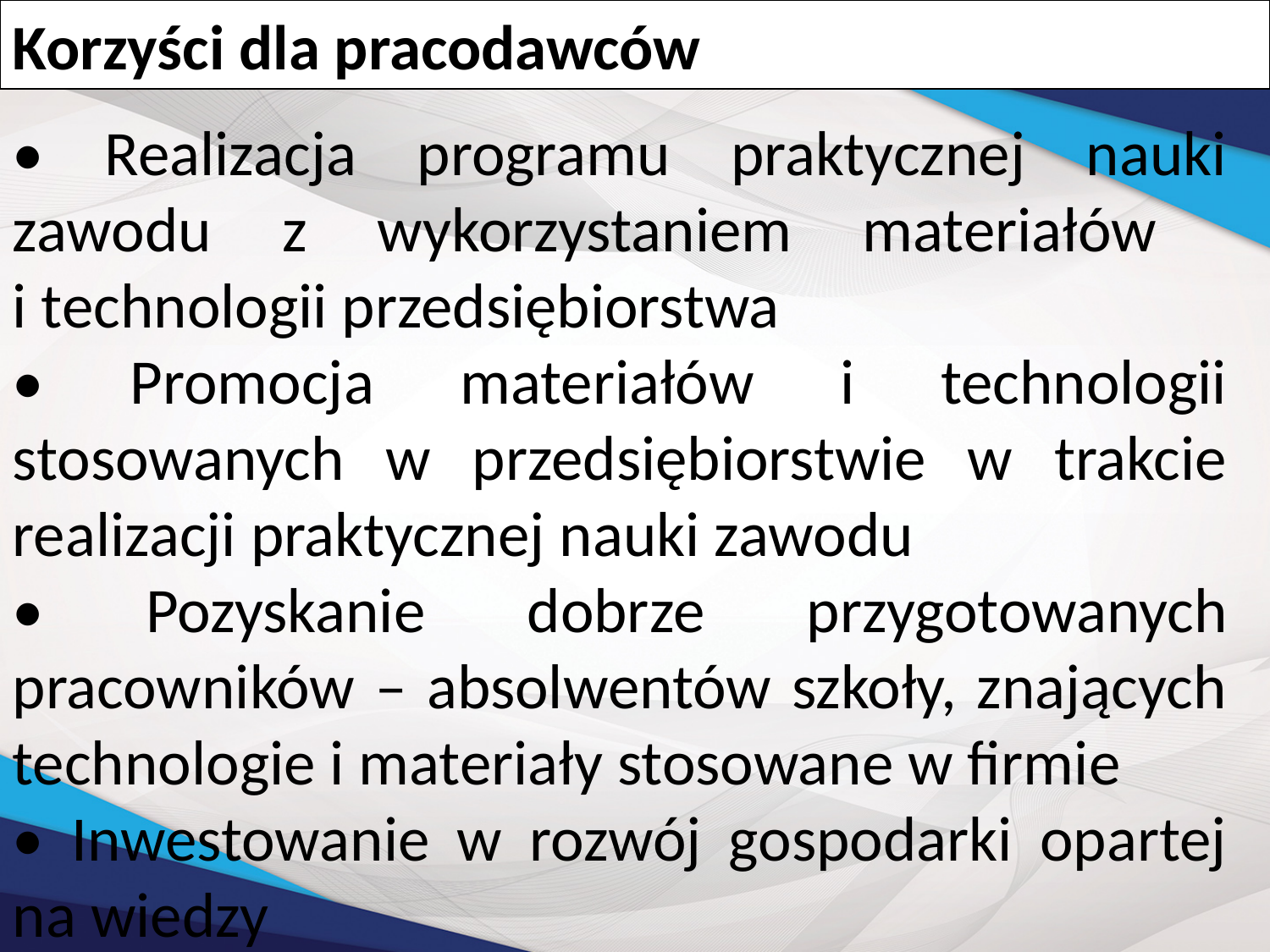

Korzyści dla pracodawców
• Realizacja programu praktycznej nauki zawodu z wykorzystaniem materiałów
i technologii przedsiębiorstwa
• Promocja materiałów i technologii stosowanych w przedsiębiorstwie w trakcie realizacji praktycznej nauki zawodu
• Pozyskanie dobrze przygotowanych pracowników – absolwentów szkoły, znających technologie i materiały stosowane w firmie
• Inwestowanie w rozwój gospodarki opartej na wiedzy